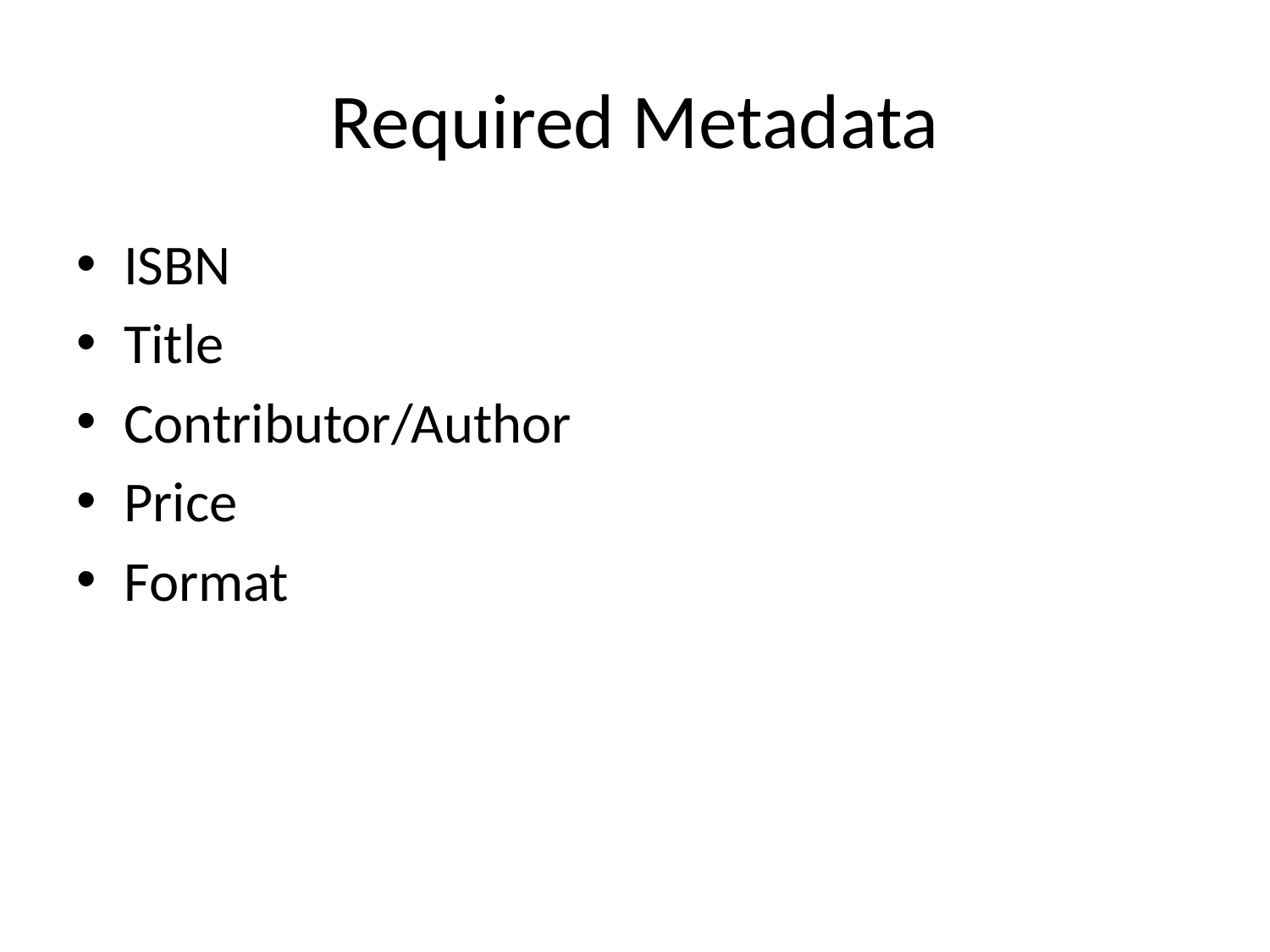

# Required Metadata
ISBN
Title
Contributor/Author
Price
Format